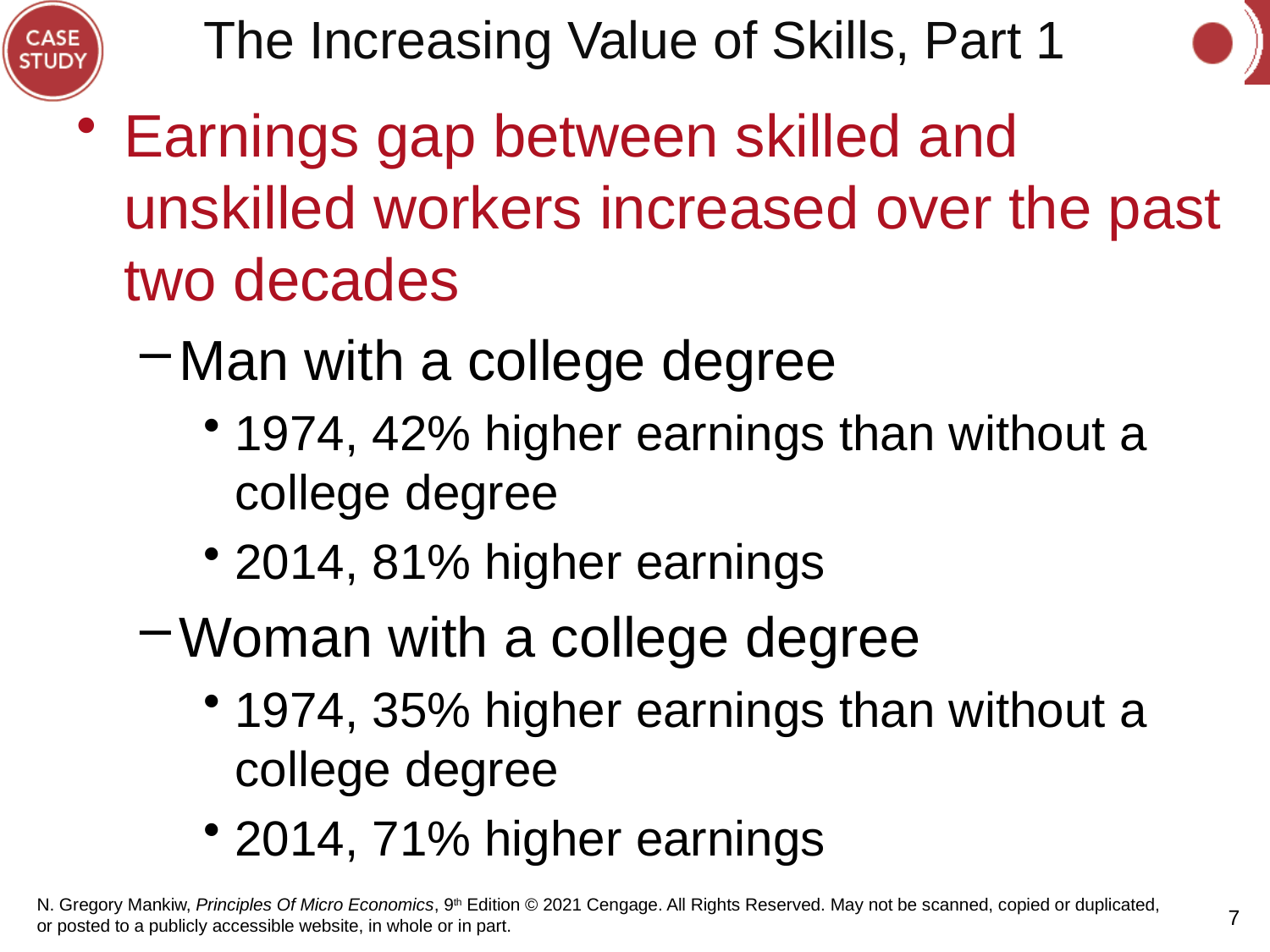

# The Increasing Value of Skills, Part 1
Earnings gap between skilled and unskilled workers increased over the past two decades
Man with a college degree
1974, 42% higher earnings than without a college degree
2014, 81% higher earnings
Woman with a college degree
1974, 35% higher earnings than without a college degree
2014, 71% higher earnings
7